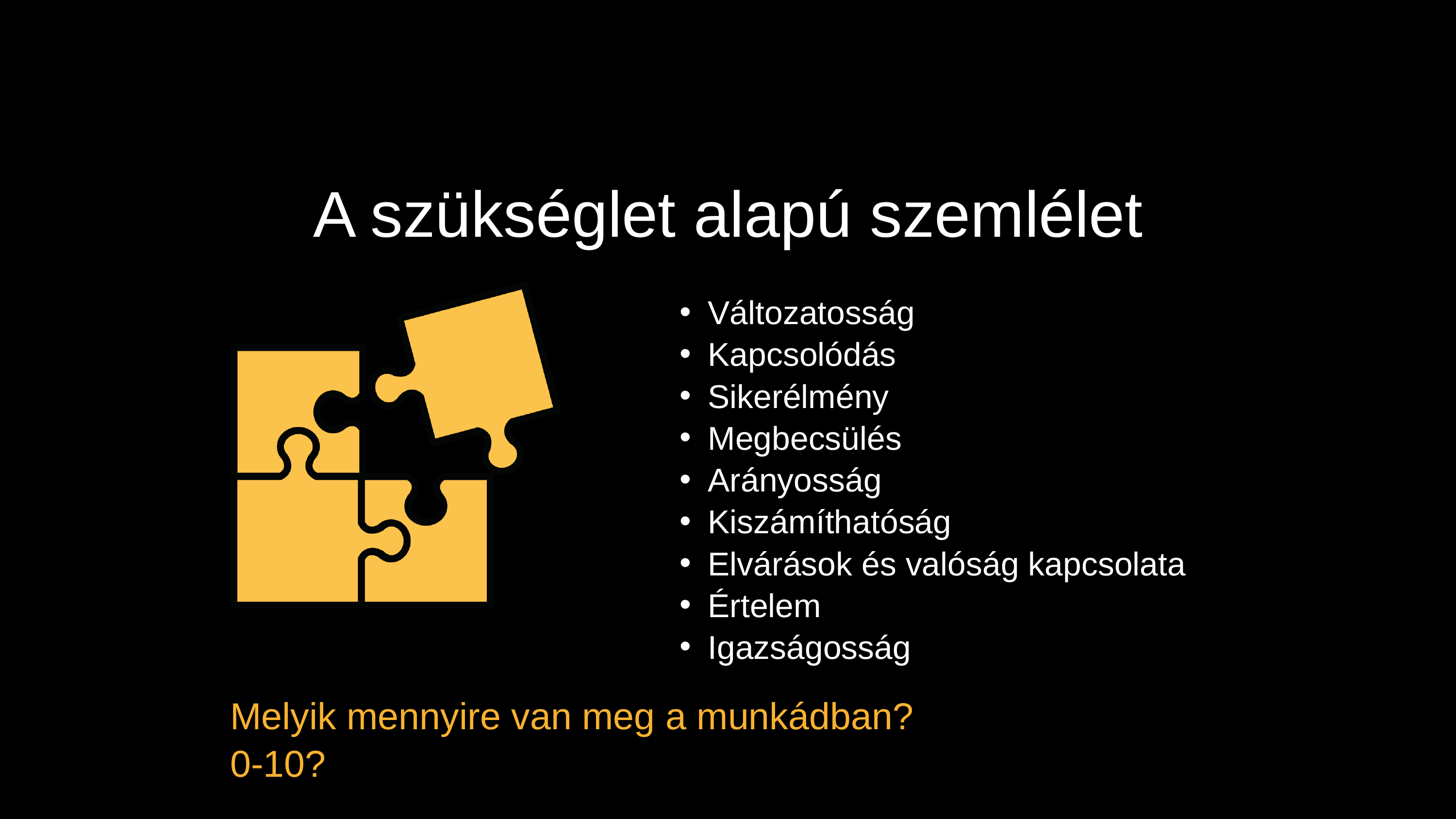

A szükséglet alapú szemlélet

Változatosság
Kapcsolódás
Sikerélmény
Megbecsülés
Arányosság
Kiszámíthatóság
Elvárások és valóság kapcsolata
Értelem
Igazságosság
Melyik mennyire van meg a munkádban? 0-10?